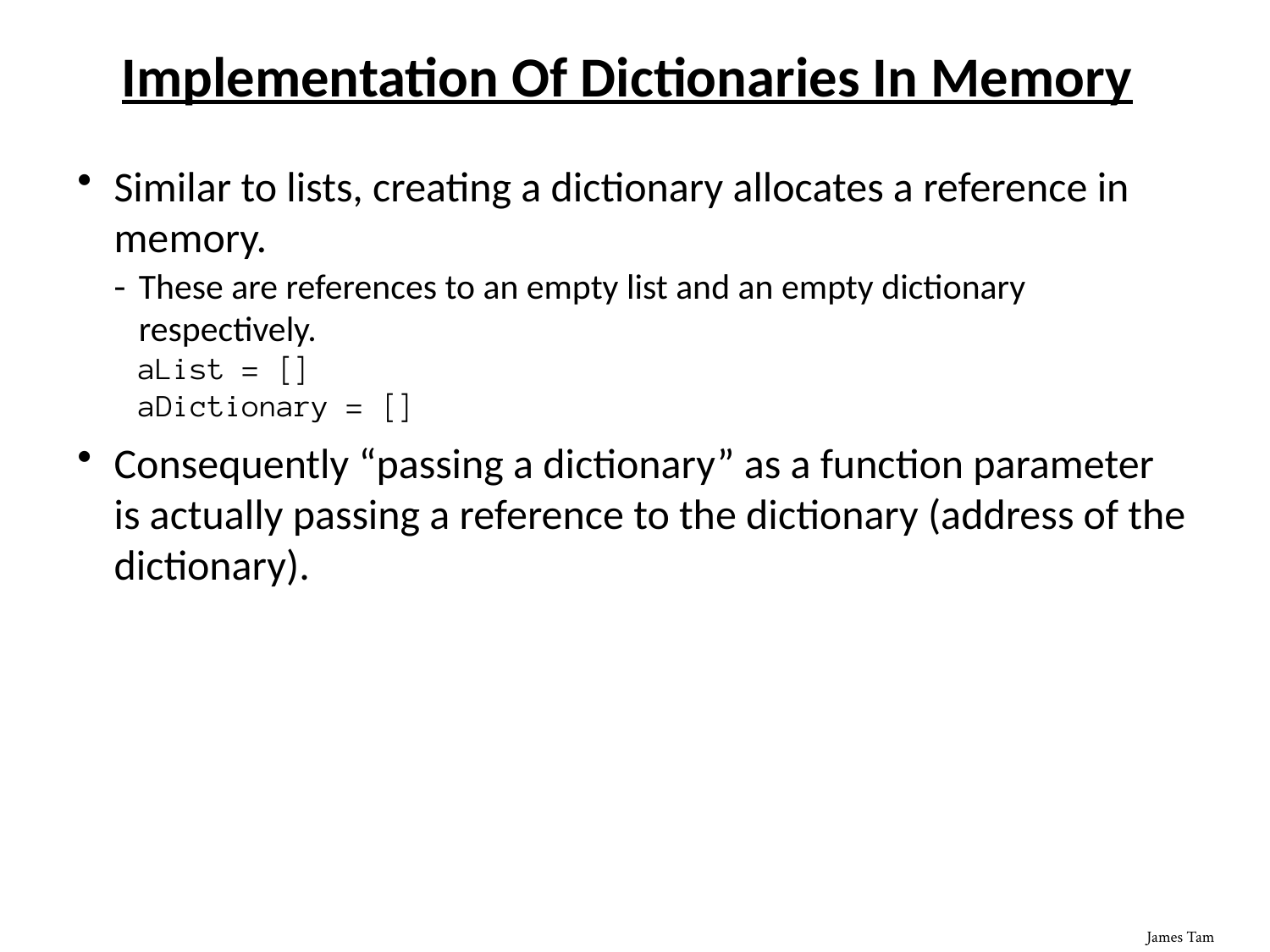

# Implementation Of Dictionaries In Memory
Similar to lists, creating a dictionary allocates a reference in memory.
These are references to an empty list and an empty dictionary respectively.
aList = []
aDictionary = []
Consequently “passing a dictionary” as a function parameter is actually passing a reference to the dictionary (address of the dictionary).